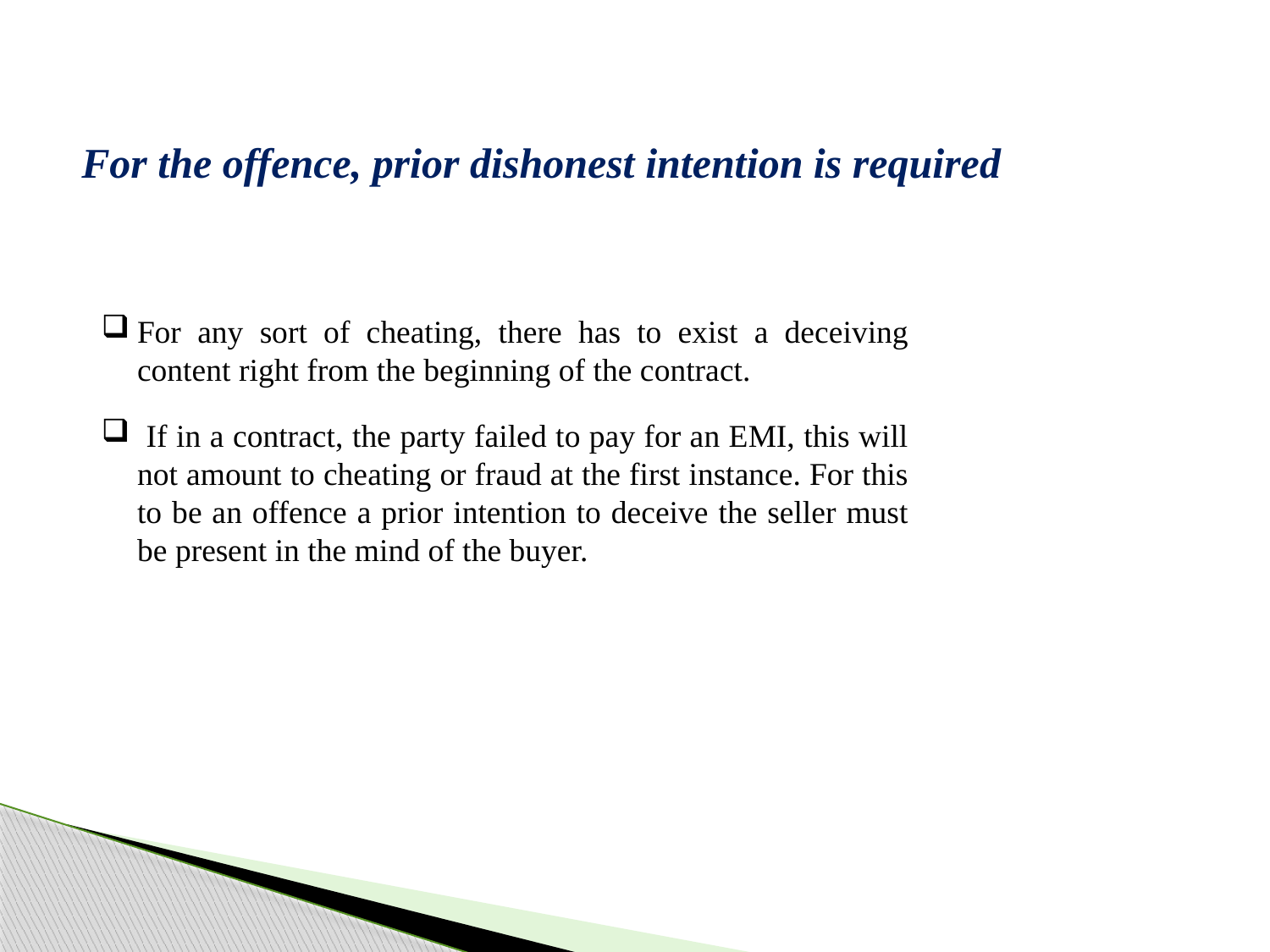

For the offence, prior dishonest intention is required
For any sort of cheating, there has to exist a deceiving content right from the beginning of the contract.

 If in a contract, the party failed to pay for an EMI, this will not amount to cheating or fraud at the first instance. For this to be an offence a prior intention to deceive the seller must be present in the mind of the buyer.